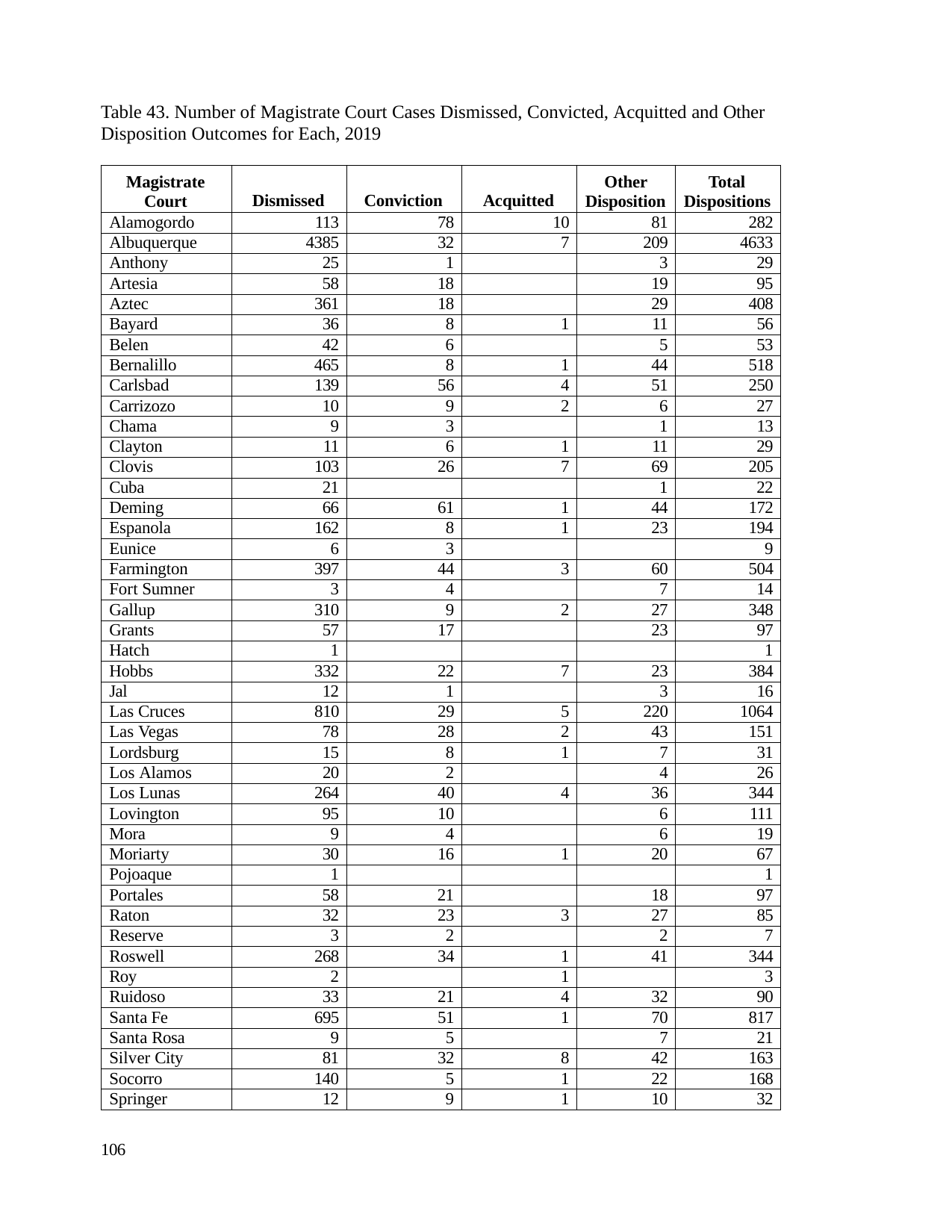

Table 43. Number of Magistrate Court Cases Dismissed, Convicted, Acquitted and Other Disposition Outcomes for Each, 2019
| Magistrate Court | Dismissed | Conviction | Acquitted | Other Disposition | Total Dispositions |
| --- | --- | --- | --- | --- | --- |
| Alamogordo | 113 | 78 | 10 | 81 | 282 |
| Albuquerque | 4385 | 32 | 7 | 209 | 4633 |
| Anthony | 25 | 1 |  | 3 | 29 |
| Artesia | 58 | 18 |  | 19 | 95 |
| Aztec | 361 | 18 |  | 29 | 408 |
| Bayard | 36 | 8 | 1 | 11 | 56 |
| Belen | 42 | 6 |  | 5 | 53 |
| Bernalillo | 465 | 8 | 1 | 44 | 518 |
| Carlsbad | 139 | 56 | 4 | 51 | 250 |
| Carrizozo | 10 | 9 | 2 | 6 | 27 |
| Chama | 9 | 3 |  | 1 | 13 |
| Clayton | 11 | 6 | 1 | 11 | 29 |
| Clovis | 103 | 26 | 7 | 69 | 205 |
| Cuba | 21 |  |  | 1 | 22 |
| Deming | 66 | 61 | 1 | 44 | 172 |
| Espanola | 162 | 8 | 1 | 23 | 194 |
| Eunice | 6 | 3 |  |  | 9 |
| Farmington | 397 | 44 | 3 | 60 | 504 |
| Fort Sumner | 3 | 4 |  | 7 | 14 |
| Gallup | 310 | 9 | 2 | 27 | 348 |
| Grants | 57 | 17 |  | 23 | 97 |
| Hatch | 1 |  |  |  | 1 |
| Hobbs | 332 | 22 | 7 | 23 | 384 |
| Jal | 12 | 1 |  | 3 | 16 |
| Las Cruces | 810 | 29 | 5 | 220 | 1064 |
| Las Vegas | 78 | 28 | 2 | 43 | 151 |
| Lordsburg | 15 | 8 | 1 | 7 | 31 |
| Los Alamos | 20 | 2 |  | 4 | 26 |
| Los Lunas | 264 | 40 | 4 | 36 | 344 |
| Lovington | 95 | 10 |  | 6 | 111 |
| Mora | 9 | 4 |  | 6 | 19 |
| Moriarty | 30 | 16 | 1 | 20 | 67 |
| Pojoaque | 1 |  |  |  | 1 |
| Portales | 58 | 21 |  | 18 | 97 |
| Raton | 32 | 23 | 3 | 27 | 85 |
| Reserve | 3 | 2 |  | 2 | 7 |
| Roswell | 268 | 34 | 1 | 41 | 344 |
| Roy | 2 |  | 1 |  | 3 |
| Ruidoso | 33 | 21 | 4 | 32 | 90 |
| Santa Fe | 695 | 51 | 1 | 70 | 817 |
| Santa Rosa | 9 | 5 |  | 7 | 21 |
| Silver City | 81 | 32 | 8 | 42 | 163 |
| Socorro | 140 | 5 | 1 | 22 | 168 |
| Springer | 12 | 9 | 1 | 10 | 32 |
106